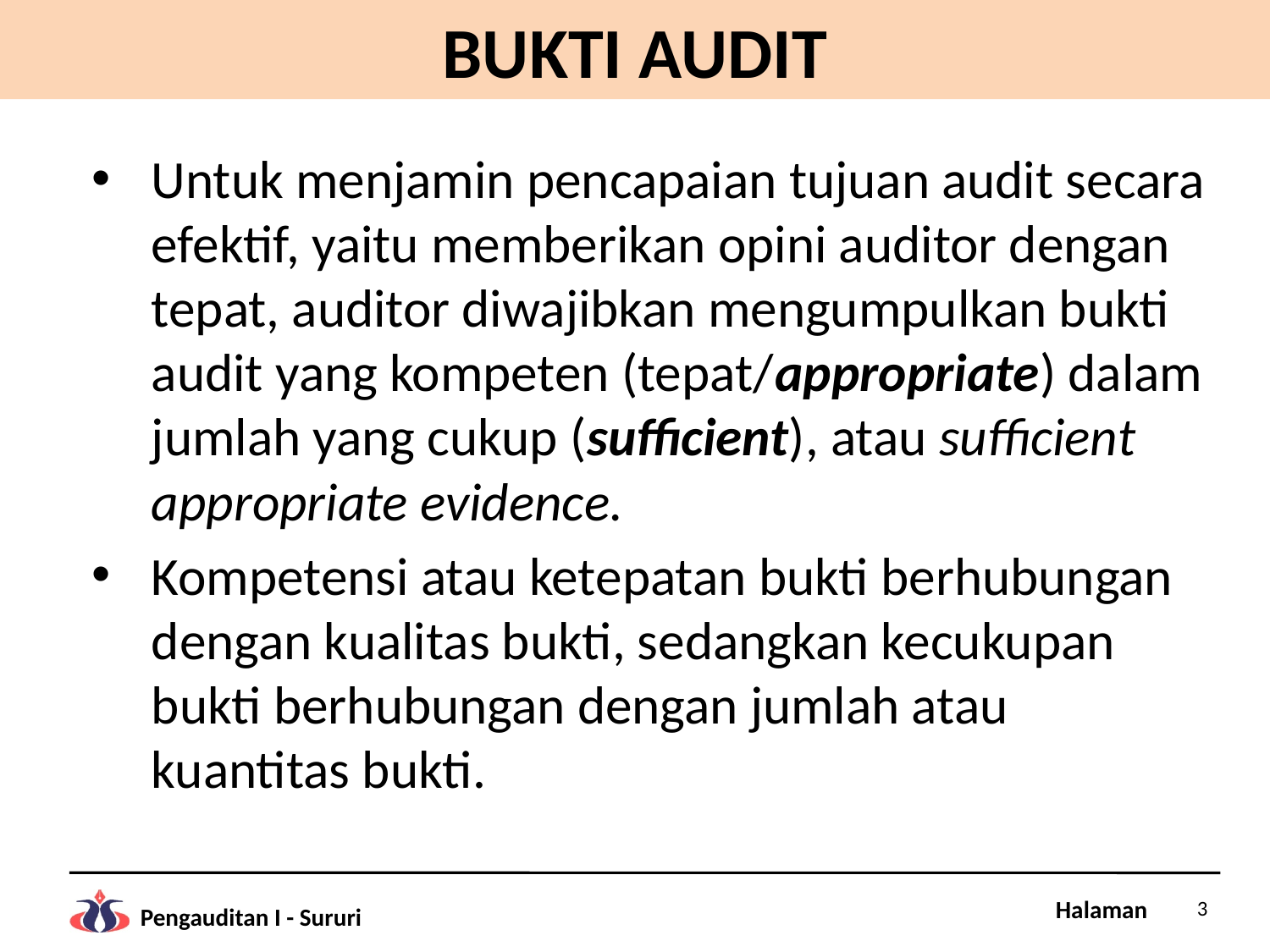

# BUKTI AUDIT
Untuk menjamin pencapaian tujuan audit secara efektif, yaitu memberikan opini auditor dengan tepat, auditor diwajibkan mengumpulkan bukti audit yang kompeten (tepat/appropriate) dalam jumlah yang cukup (sufficient), atau sufficient appropriate evidence.
Kompetensi atau ketepatan bukti berhubungan dengan kualitas bukti, sedangkan kecukupan bukti berhubungan dengan jumlah atau kuantitas bukti.

3